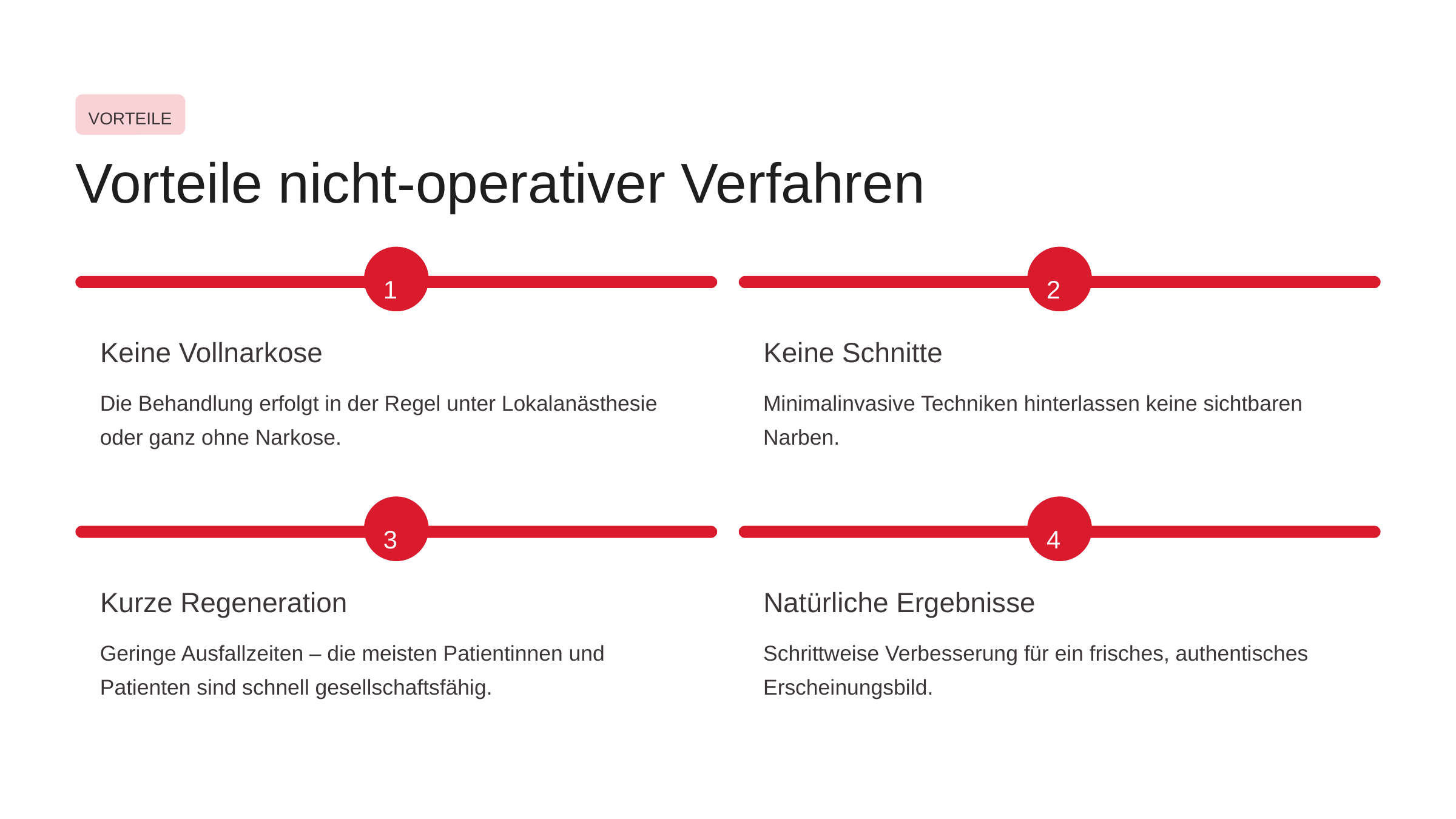

VORTEILE
Vorteile nicht-operativer Verfahren

1
2

Keine Vollnarkose
Keine Schnitte
Die Behandlung erfolgt in der Regel unter Lokalanästhesie oder ganz ohne Narkose.
Minimalinvasive Techniken hinterlassen keine sichtbaren Narben.

3
4

Kurze Regeneration
Natürliche Ergebnisse
Geringe Ausfallzeiten – die meisten Patientinnen und Patienten sind schnell gesellschaftsfähig.
Schrittweise Verbesserung für ein frisches, authentisches Erscheinungsbild.